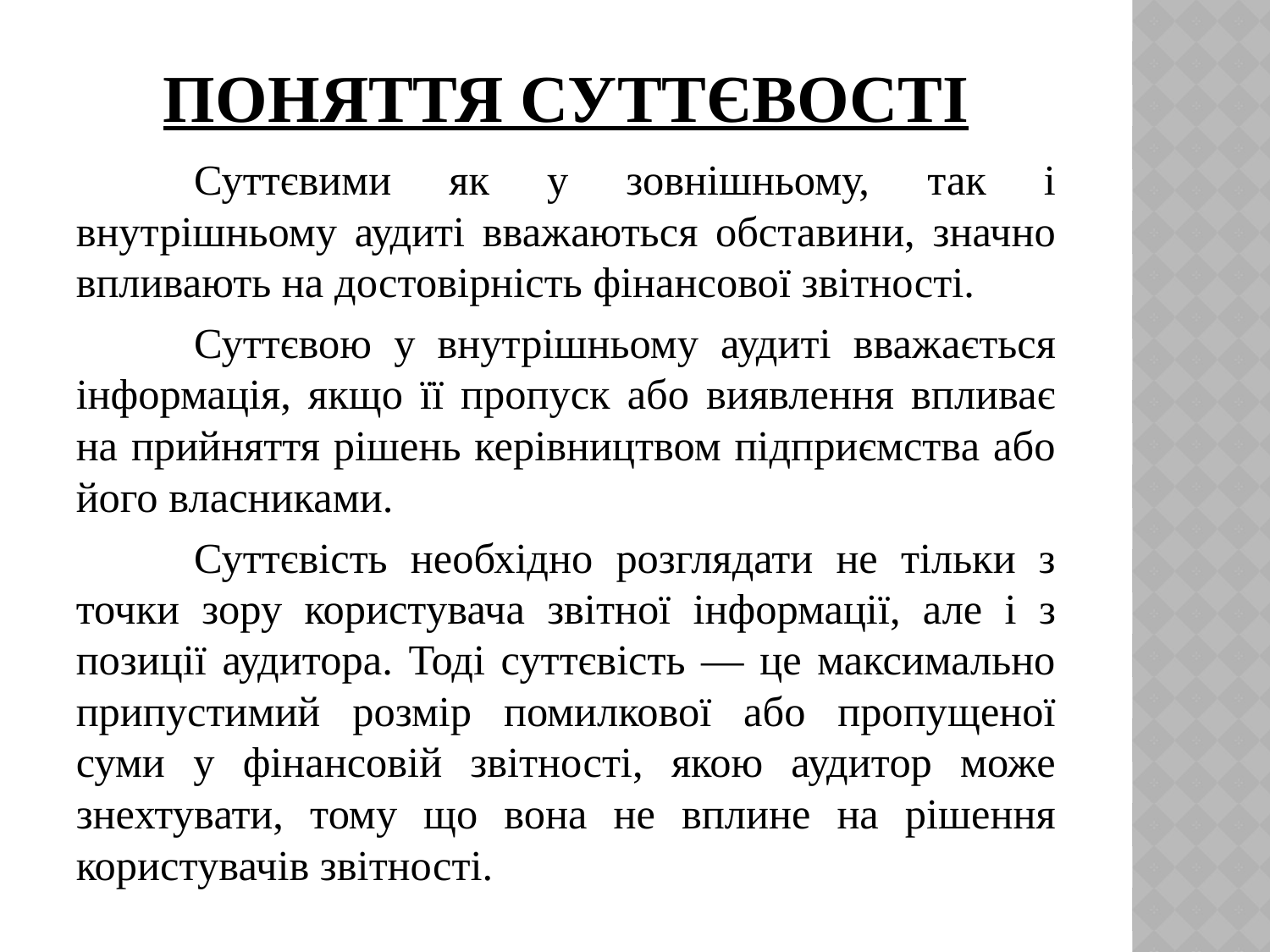

# Поняття суттєвості
	Суттєвими як у зовнішньому, так і внутрішньому аудиті вважаються обставини, значно впливають на достовірність фінансової звітності.
	Суттєвою у внутрішньому аудиті вважається інформація, якщо її пропуск або виявлення впливає на прийняття рішень керівництвом підприємства або його власниками.
	Суттєвість необхідно розглядати не тільки з точки зору користувача звітної інформації, але і з позиції аудитора. Тоді суттєвість — це максимально припустимий розмір помилкової або пропущеної суми у фінансовій звітності, якою аудитор може знехтувати, тому що вона не вплине на рішення користувачів звітності.